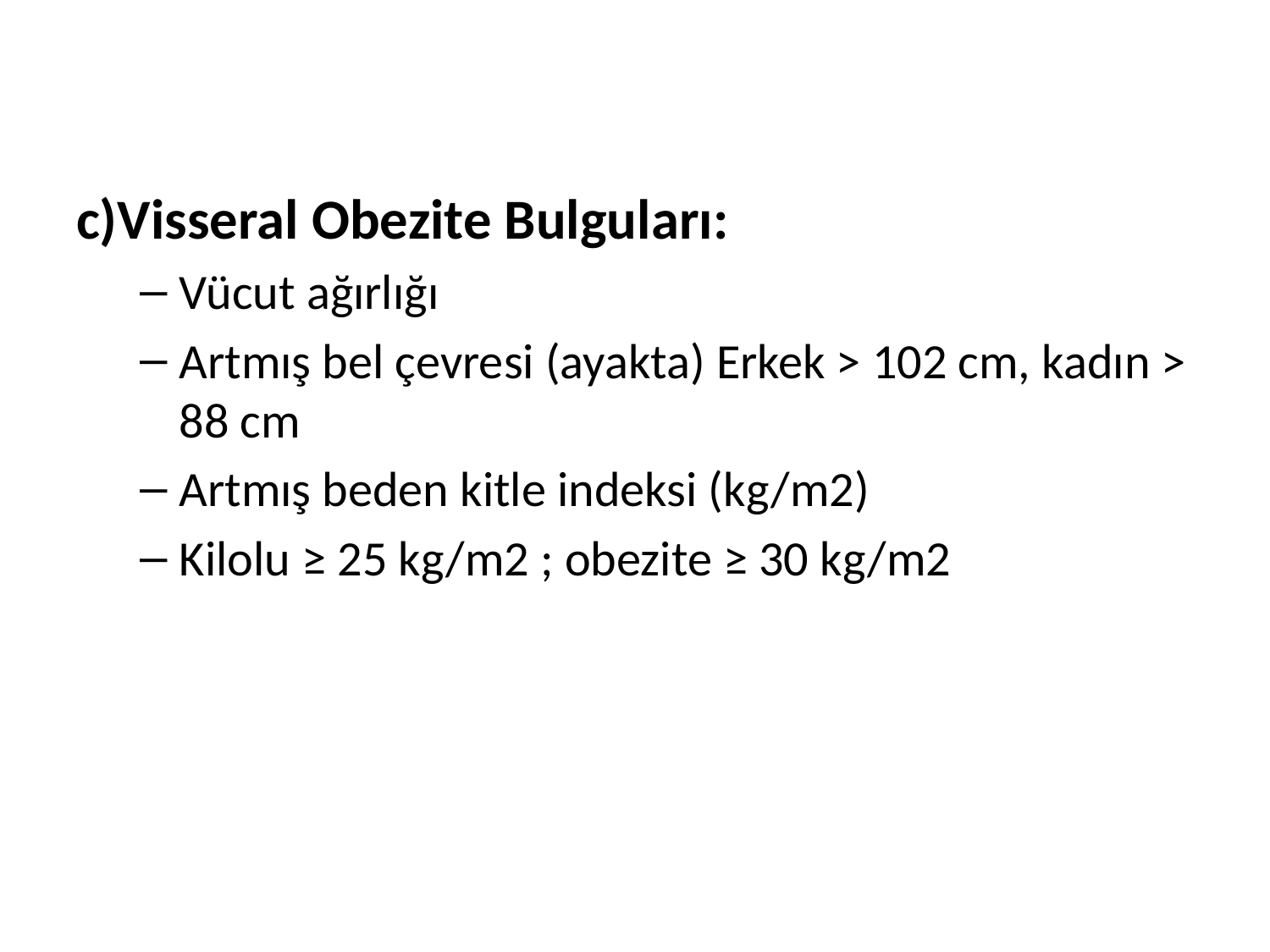

c)Visseral Obezite Bulguları:
Vücut ağırlığı
Artmış bel çevresi (ayakta) Erkek > 102 cm, kadın > 88 cm
Artmış beden kitle indeksi (kg/m2)
Kilolu ≥ 25 kg/m2 ; obezite ≥ 30 kg/m2